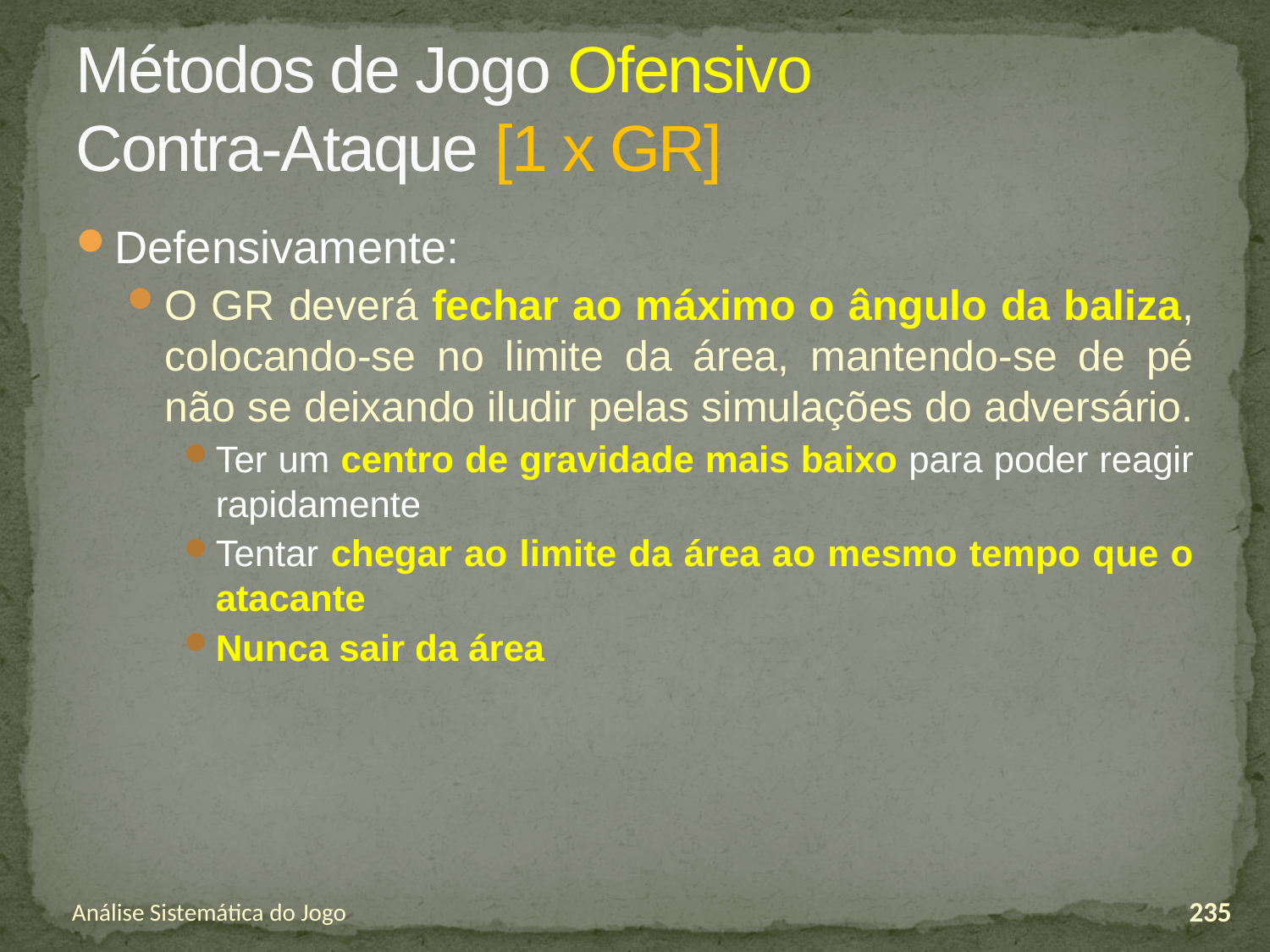

# Métodos de Jogo Ofensivo Contra-Ataque [1 x GR]
Defensivamente:
O GR deverá fechar ao máximo o ângulo da baliza, colocando-se no limite da área, mantendo-se de pé não se deixando iludir pelas simulações do adversário.
Ter um centro de gravidade mais baixo para poder reagir rapidamente
Tentar chegar ao limite da área ao mesmo tempo que o atacante
Nunca sair da área

Análise Sistemática do Jogo
235